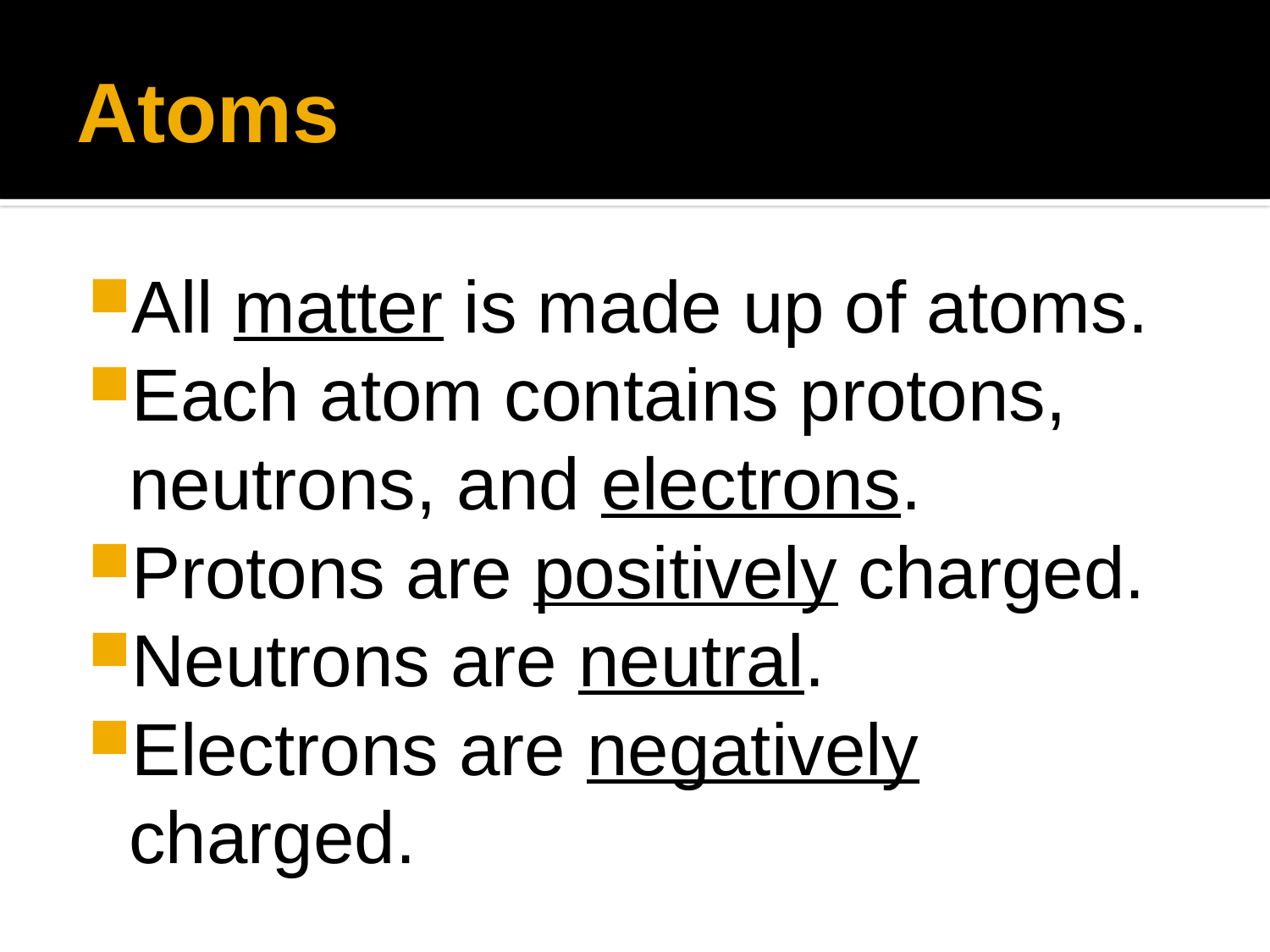

# Atoms
All matter is made up of atoms.
Each atom contains protons, neutrons, and electrons.
Protons are positively charged.
Neutrons are neutral.
Electrons are negatively charged.